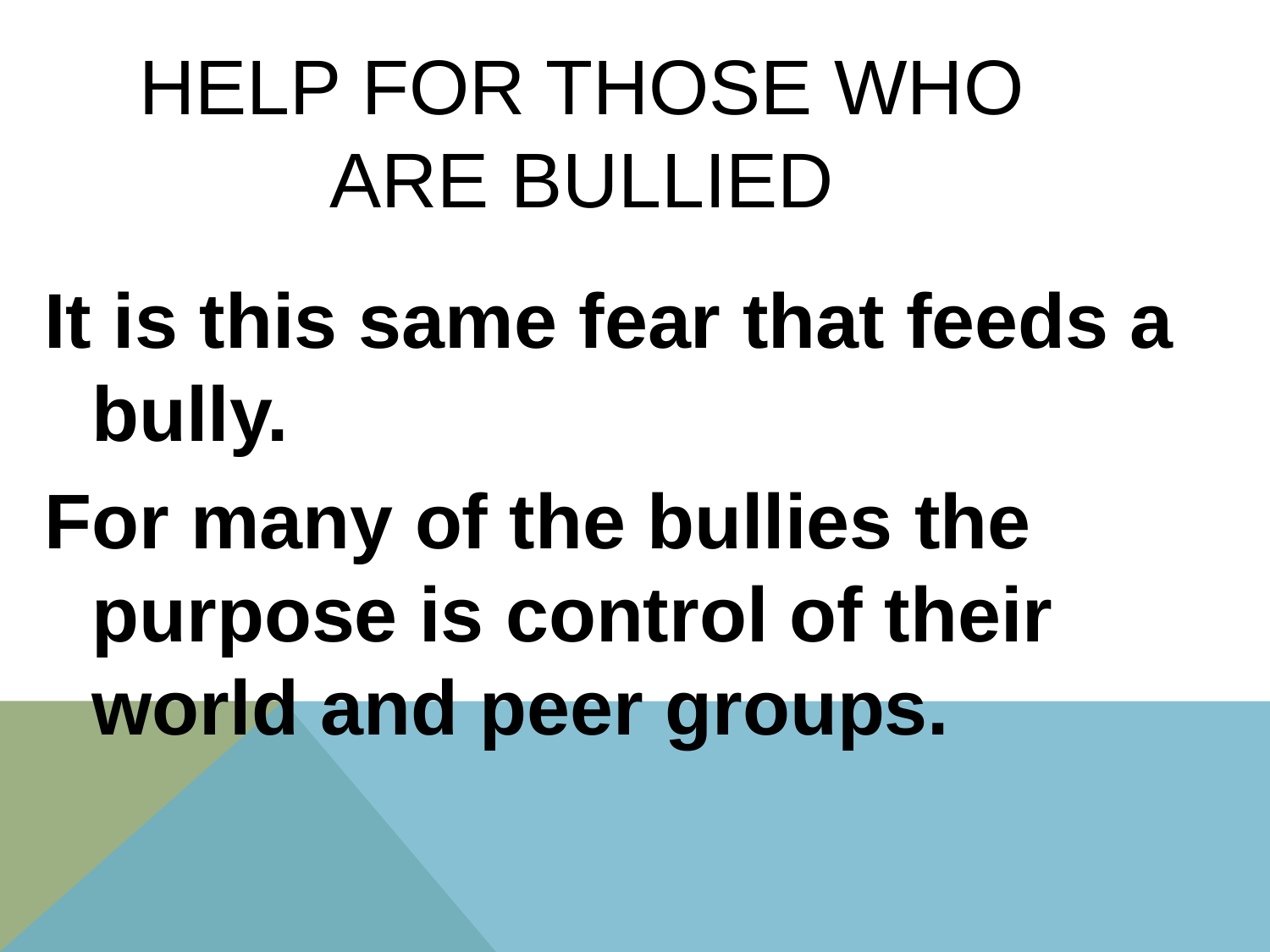

# Help for those who are bullied
It is this same fear that feeds a bully.
For many of the bullies the purpose is control of their world and peer groups.